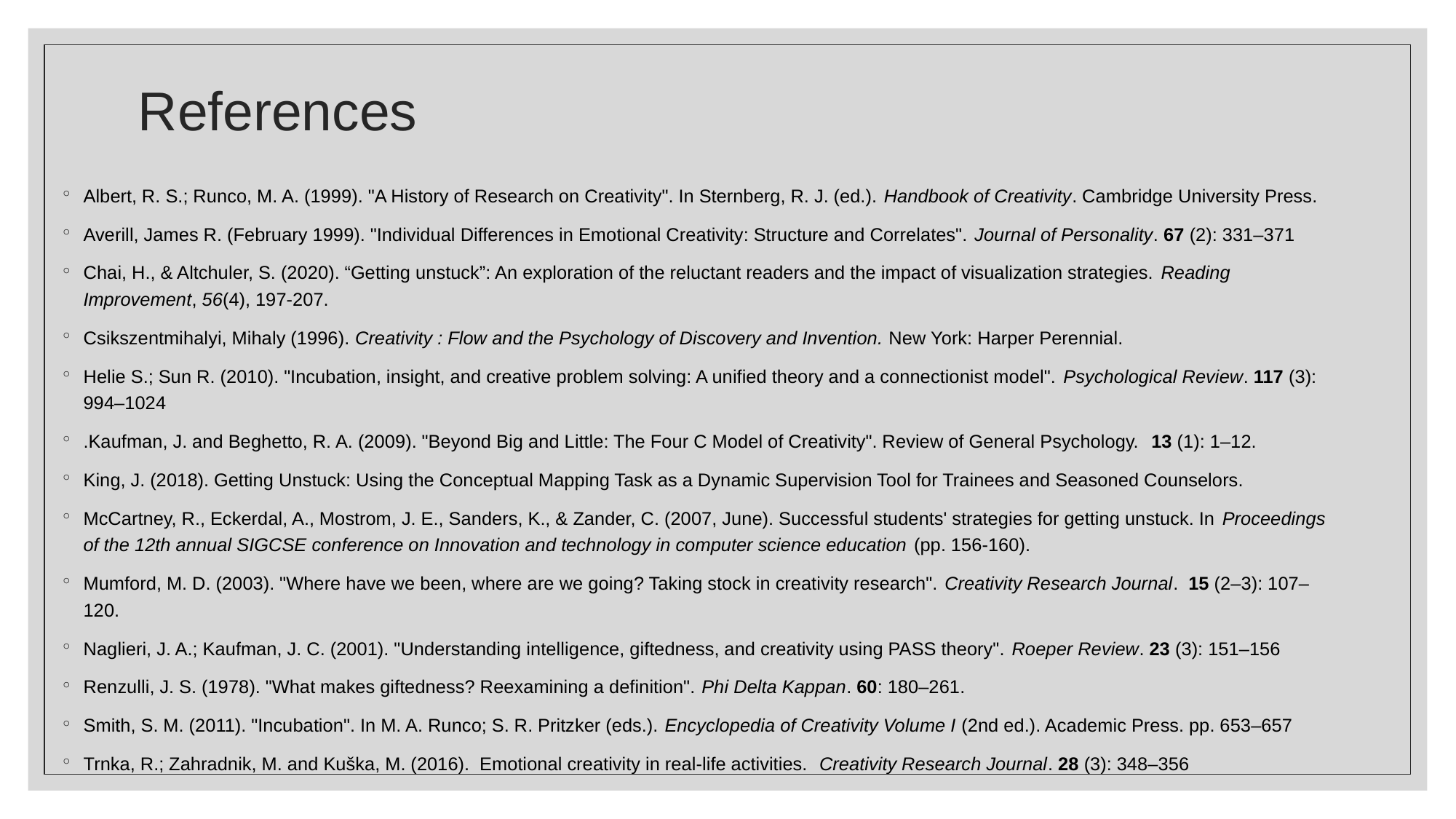

# References
Albert, R. S.; Runco, M. A. (1999). "A History of Research on Creativity". In Sternberg, R. J. (ed.). Handbook of Creativity. Cambridge University Press.
Averill, James R. (February 1999). "Individual Differences in Emotional Creativity: Structure and Correlates". Journal of Personality. 67 (2): 331–371
Chai, H., & Altchuler, S. (2020). “Getting unstuck”: An exploration of the reluctant readers and the impact of visualization strategies. Reading Improvement, 56(4), 197-207.
Csikszentmihalyi, Mihaly (1996). Creativity : Flow and the Psychology of Discovery and Invention. New York: Harper Perennial.
Helie S.; Sun R. (2010). "Incubation, insight, and creative problem solving: A unified theory and a connectionist model". Psychological Review. 117 (3): 994–1024
.Kaufman, J. and Beghetto, R. A. (2009). "Beyond Big and Little: The Four C Model of Creativity". Review of General Psychology.  13 (1): 1–12.
King, J. (2018). Getting Unstuck: Using the Conceptual Mapping Task as a Dynamic Supervision Tool for Trainees and Seasoned Counselors.
McCartney, R., Eckerdal, A., Mostrom, J. E., Sanders, K., & Zander, C. (2007, June). Successful students' strategies for getting unstuck. In Proceedings of the 12th annual SIGCSE conference on Innovation and technology in computer science education (pp. 156-160).
Mumford, M. D. (2003). "Where have we been, where are we going? Taking stock in creativity research". Creativity Research Journal.  15 (2–3): 107–120.
Naglieri, J. A.; Kaufman, J. C. (2001). "Understanding intelligence, giftedness, and creativity using PASS theory". Roeper Review. 23 (3): 151–156
Renzulli, J. S. (1978). "What makes giftedness? Reexamining a definition". Phi Delta Kappan. 60: 180–261.
Smith, S. M. (2011). "Incubation". In M. A. Runco; S. R. Pritzker (eds.). Encyclopedia of Creativity Volume I (2nd ed.). Academic Press. pp. 653–657
Trnka, R.; Zahradnik, M. and Kuška, M. (2016).  Emotional creativity in real-life activities.  Creativity Research Journal. 28 (3): 348–356